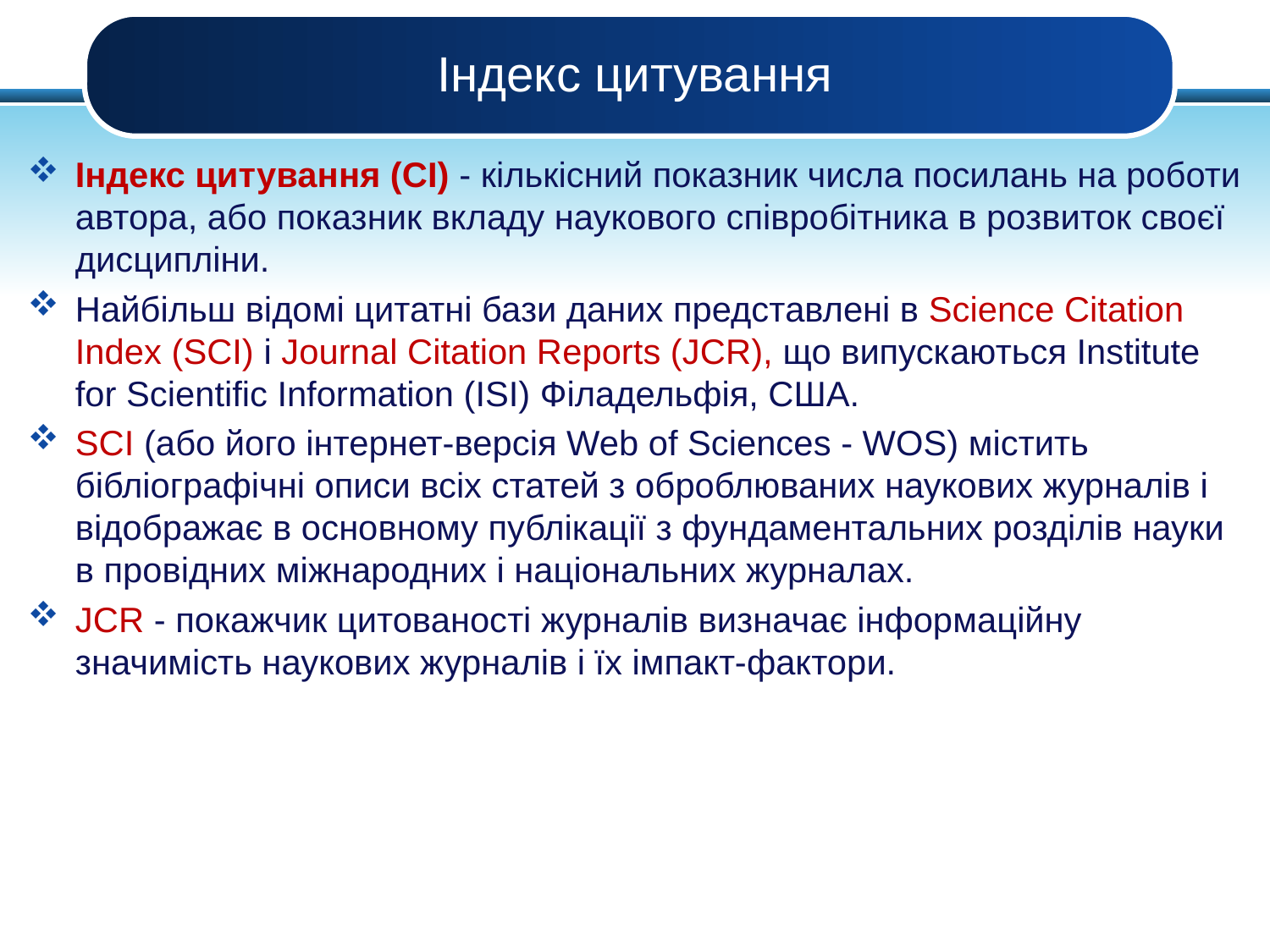

# Індекс цитування
Індекс цитування (CI) - кількісний показник числа посилань на роботи автора, або показник вкладу наукового співробітника в розвиток своєї дисципліни.
Найбільш відомі цитатні бази даних представлені в Science Citation Index (SCI) і Journal Citation Reports (JCR), що випускаються Institute for Scientific Information (ISI) Філадельфія, США.
SCI (або його інтернет-версія Web of Sciences - WOS) містить бібліографічні описи всіх статей з оброблюваних наукових журналів і відображає в основному публікації з фундаментальних розділів науки в провідних міжнародних і національних журналах.
JCR - покажчик цитованості журналів визначає інформаційну значимість наукових журналів і їх імпакт-фактори.